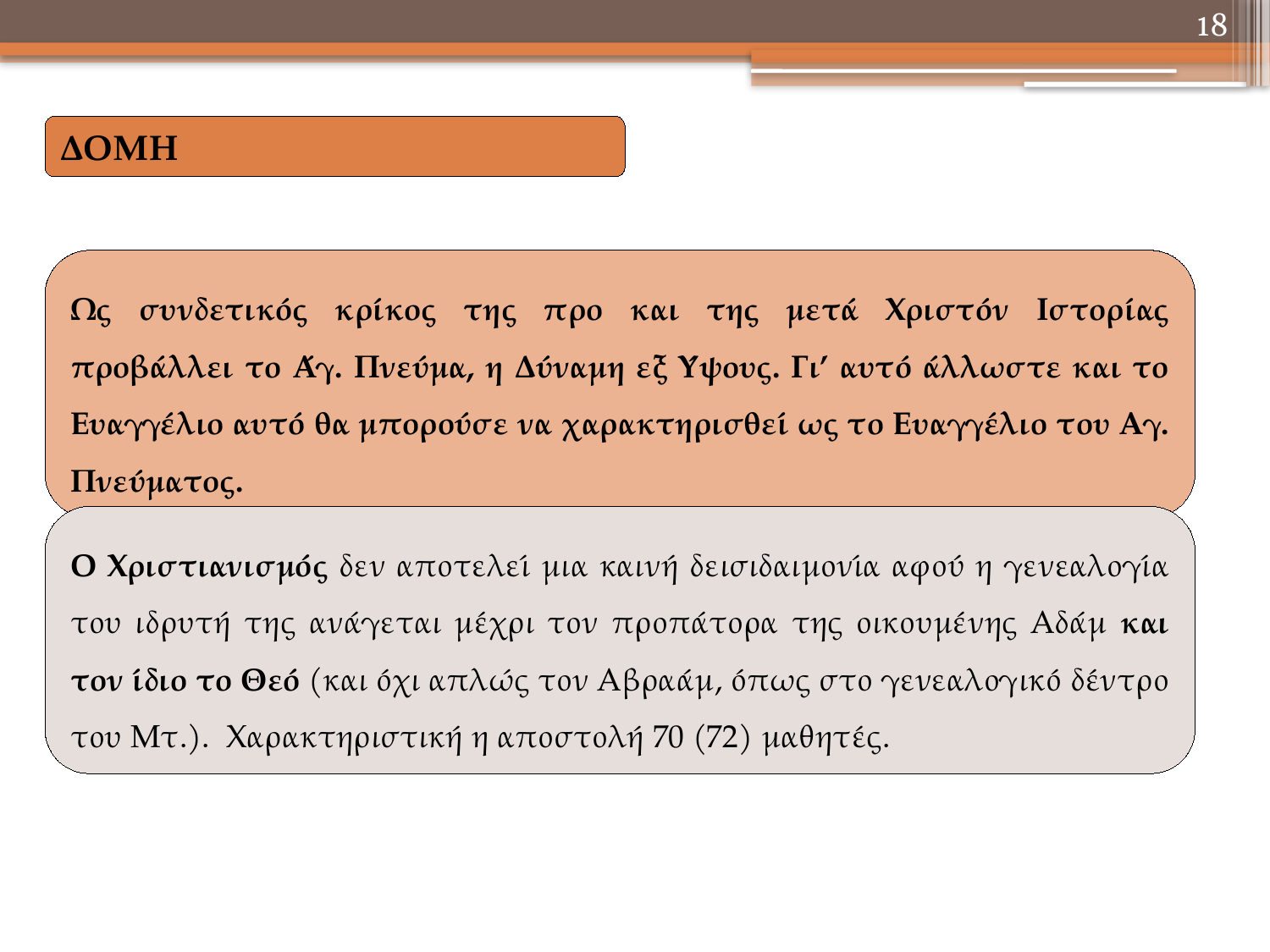

18
ΔΟΜΗ
Ως συνδετικός κρίκος της προ και της μετά Χριστόν Ιστορίας προβάλλει το Άγ. Πνεύμα, η Δύναμη εξ Ύψους. Γι’ αυτό άλλωστε και το Ευαγγέλιο αυτό θα μπορούσε να χαρακτηρισθεί ως το Ευαγγέλιο του Αγ. Πνεύματος.
Ο Χριστιανισμός δεν αποτελεί μια καινή δεισιδαιμονία αφού η γενεαλογία του ιδρυτή της ανάγεται μέχρι τον προπάτορα της οικουμένης Αδάμ και τον ίδιο το Θεό (και όχι απλώς τον Αβραάμ, όπως στο γενεαλογικό δέντρο του Μτ.).  Χαρακτηριστική η αποστολή 70 (72) μαθητές.